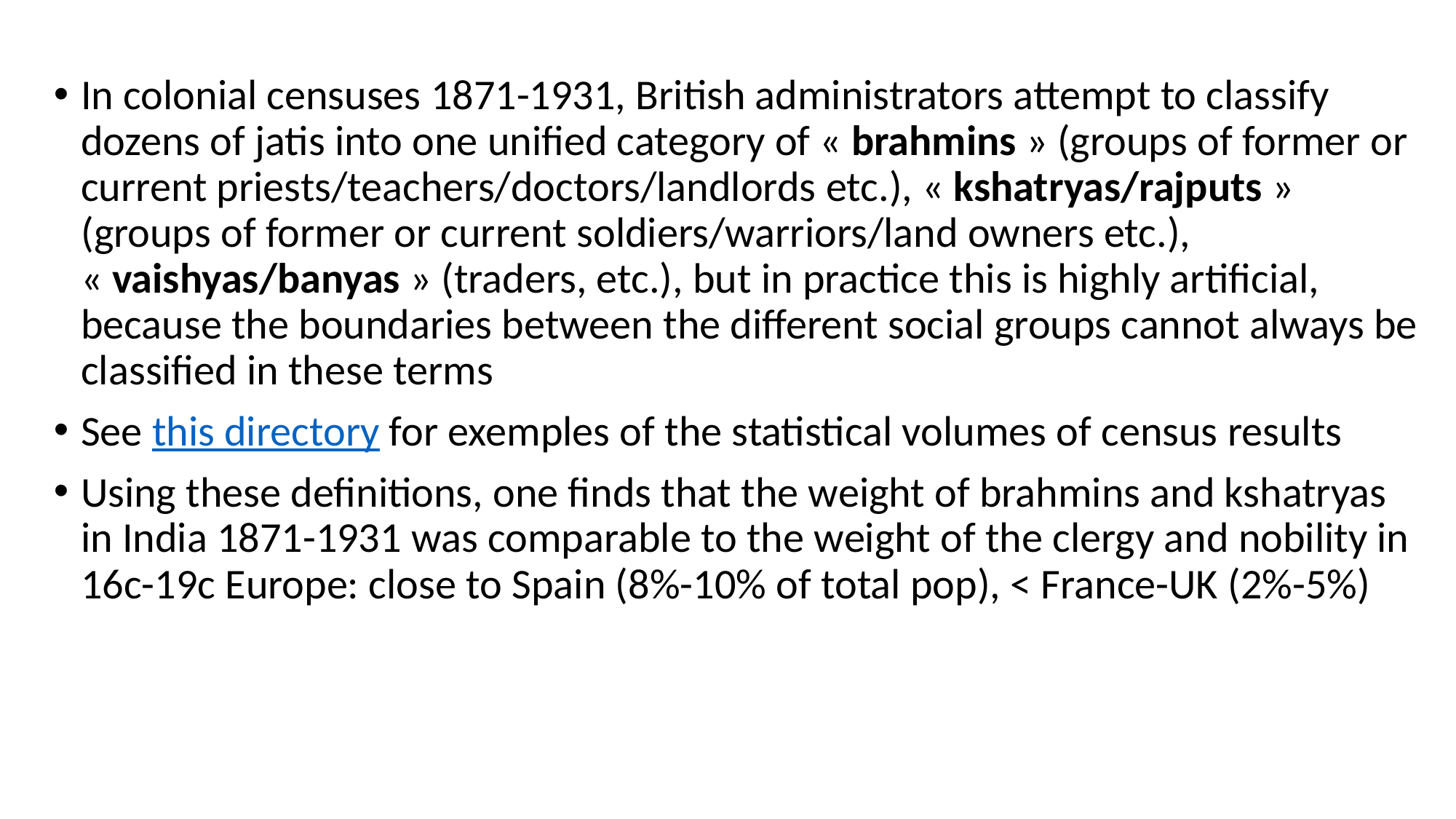

In colonial censuses 1871-1931, British administrators attempt to classify dozens of jatis into one unified category of « brahmins » (groups of former or current priests/teachers/doctors/landlords etc.), « kshatryas/rajputs » (groups of former or current soldiers/warriors/land owners etc.), « vaishyas/banyas » (traders, etc.), but in practice this is highly artificial, because the boundaries between the different social groups cannot always be classified in these terms
See this directory for exemples of the statistical volumes of census results
Using these definitions, one finds that the weight of brahmins and kshatryas in India 1871-1931 was comparable to the weight of the clergy and nobility in 16c-19c Europe: close to Spain (8%-10% of total pop), < France-UK (2%-5%)